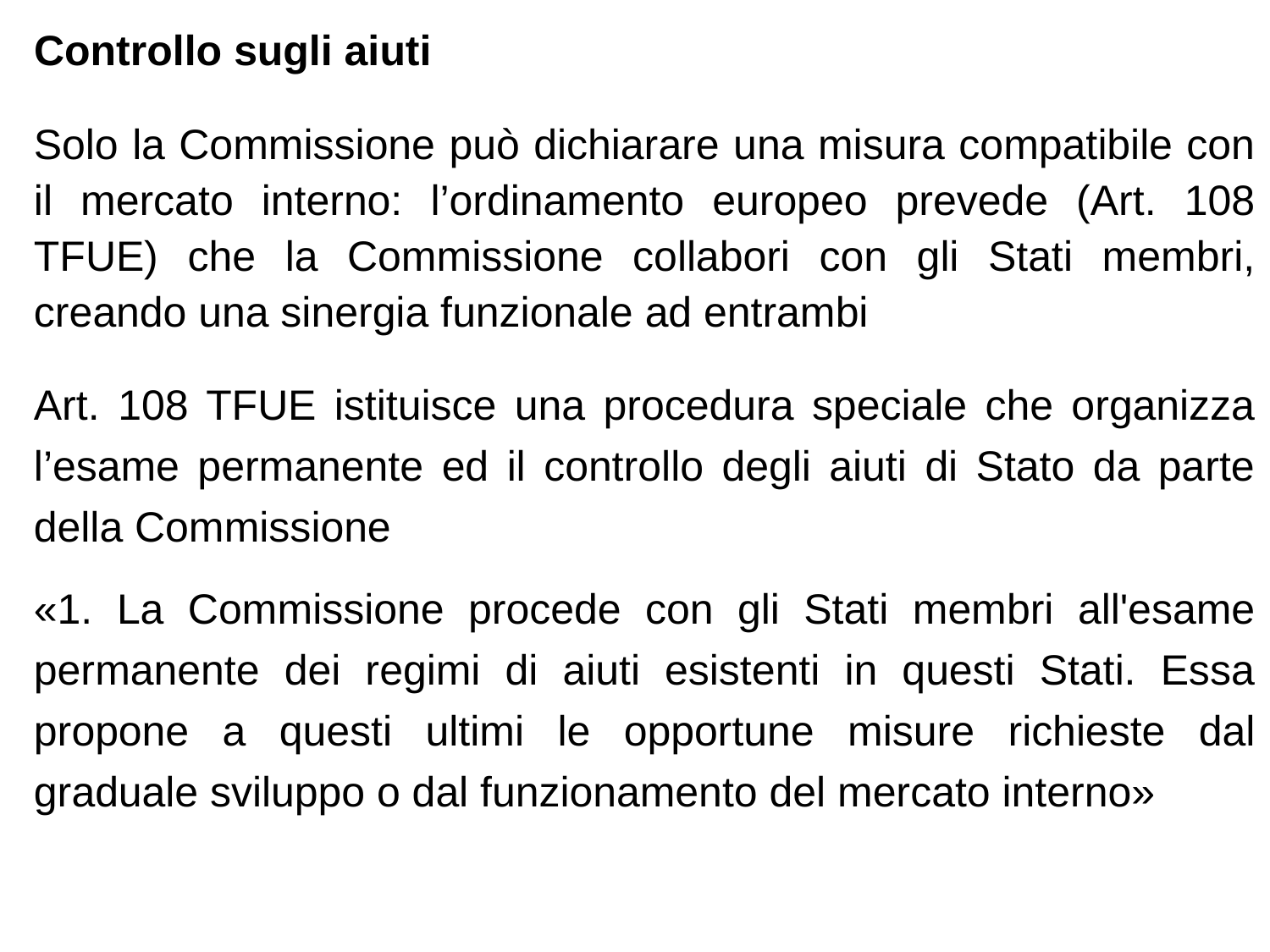

# Controllo sugli aiuti
Solo la Commissione può dichiarare una misura compatibile con il mercato interno: l’ordinamento europeo prevede (Art. 108 TFUE) che la Commissione collabori con gli Stati membri, creando una sinergia funzionale ad entrambi
Art. 108 TFUE istituisce una procedura speciale che organizza l’esame permanente ed il controllo degli aiuti di Stato da parte della Commissione
«1. La Commissione procede con gli Stati membri all'esame permanente dei regimi di aiuti esistenti in questi Stati. Essa propone a questi ultimi le opportune misure richieste dal graduale sviluppo o dal funzionamento del mercato interno»